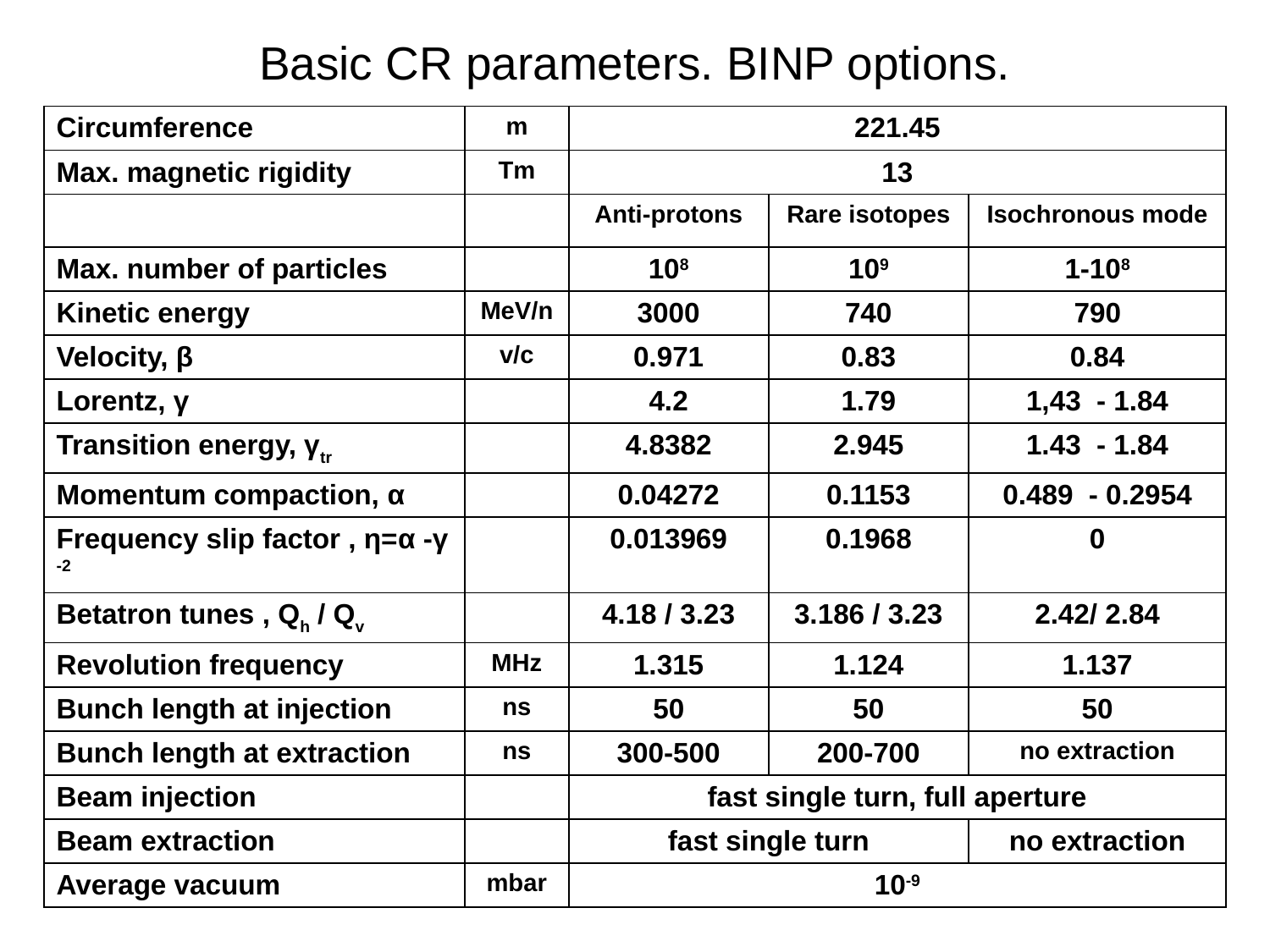

# Basic CR parameters. BINP options.
| Circumference | m | 221.45 |  |  |
| --- | --- | --- | --- | --- |
| Max. magnetic rigidity | Tm | 13 |  |  |
|  |  | Anti-protons | Rare isotopes | Isochronous mode |
| Max. number of particles |  | 108 | 109 | 1-108 |
| Kinetic energy | MeV/n | 3000 | 740 | 790 |
| Velocity, β | v/c | 0.971 | 0.83 | 0.84 |
| Lorentz, γ |  | 4.2 | 1.79 | 1,43 - 1.84 |
| Transition energy, γtr |  | 4.8382 | 2.945 | 1.43 - 1.84 |
| Momentum compaction, α |  | 0.04272 | 0.1153 | 0.489 - 0.2954 |
| Frequency slip factor , η=α -γ -2 |  | 0.013969 | 0.1968 | 0 |
| Betatron tunes , Qh / Qv |  | 4.18 / 3.23 | 3.186 / 3.23 | 2.42/ 2.84 |
| Revolution frequency | MHz | 1.315 | 1.124 | 1.137 |
| Bunch length at injection | ns | 50 | 50 | 50 |
| Bunch length at extraction | ns | 300-500 | 200-700 | no extraction |
| Beam injection |  | fast single turn, full aperture |  |  |
| Beam extraction |  | fast single turn |  | no extraction |
| Average vacuum | mbar | 10-9 |  |  |